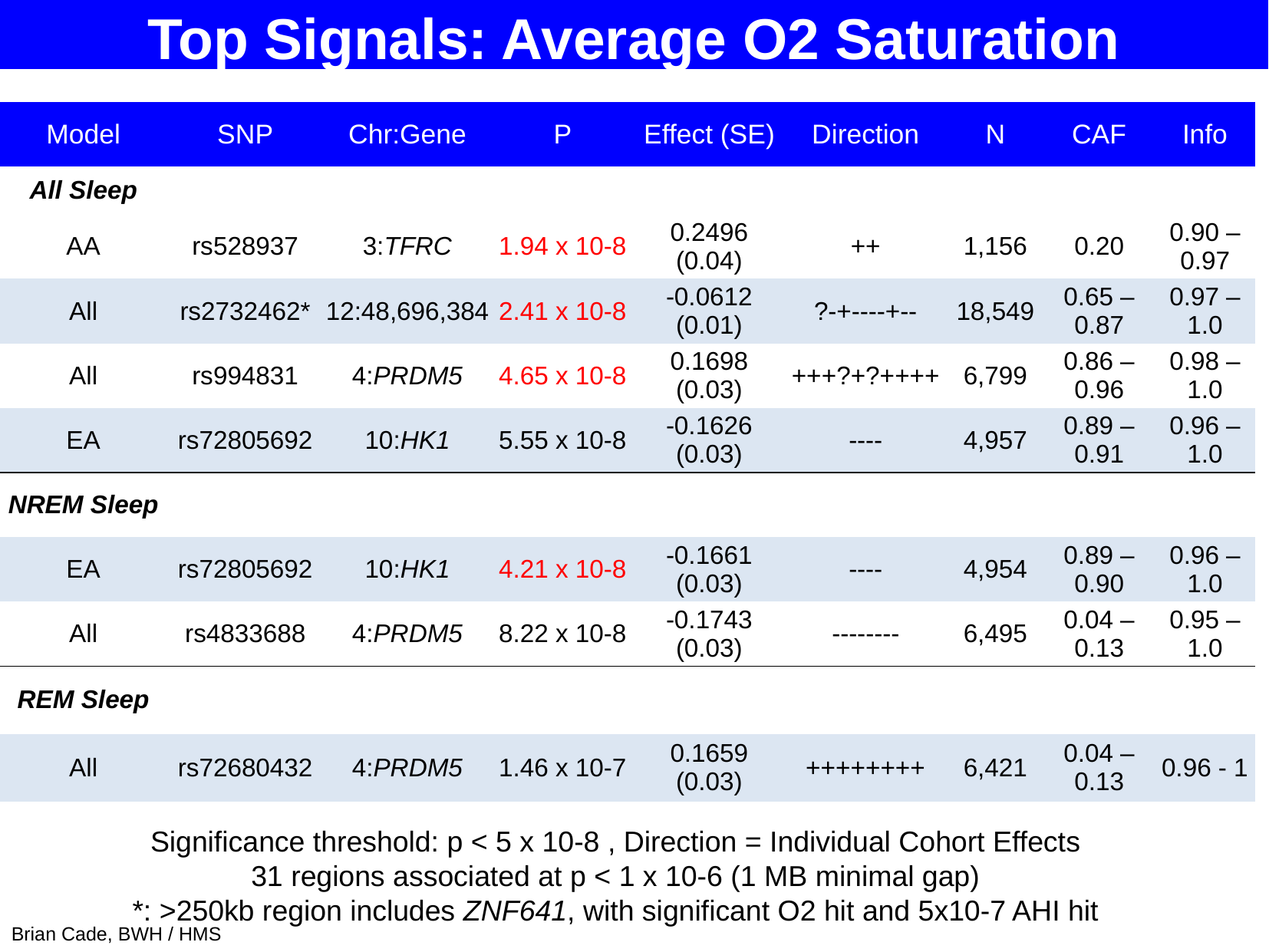

Top Signals: Average O2 Saturation
| Model | SNP | Chr:Gene | P | Effect (SE) | Direction | N | CAF | Info |
| --- | --- | --- | --- | --- | --- | --- | --- | --- |
| All Sleep |  |  |  |  |  |  |  |  |
| AA | rs528937 | 3:TFRC | 1.94 x 10-8 | 0.2496 (0.04) | ++ | 1,156 | 0.20 | 0.90 – 0.97 |
| All | rs2732462\* | 12:48,696,384 | 2.41 x 10-8 | -0.0612 (0.01) | ?-+----+-- | 18,549 | 0.65 – 0.87 | 0.97 – 1.0 |
| All | rs994831 | 4:PRDM5 | 4.65 x 10-8 | 0.1698 (0.03) | +++?+?++++ | 6,799 | 0.86 – 0.96 | 0.98 – 1.0 |
| EA | rs72805692 | 10:HK1 | 5.55 x 10-8 | -0.1626 (0.03) | ---- | 4,957 | 0.89 – 0.91 | 0.96 – 1.0 |
| NREM Sleep |  |  |  |  |  |  |  |  |
| EA | rs72805692 | 10:HK1 | 4.21 x 10-8 | -0.1661 (0.03) | ---- | 4,954 | 0.89 – 0.90 | 0.96 – 1.0 |
| All | rs4833688 | 4:PRDM5 | 8.22 x 10-8 | -0.1743 (0.03) | -------- | 6,495 | 0.04 – 0.13 | 0.95 – 1.0 |
| REM Sleep |  |  |  |  |  |  |  |  |
| All | rs72680432 | 4:PRDM5 | 1.46 x 10-7 | 0.1659 (0.03) | ++++++++ | 6,421 | 0.04 – 0.13 | 0.96 - 1 |
Significance threshold: p < 5 x 10-8 , Direction = Individual Cohort Effects
31 regions associated at p < 1 x 10-6 (1 MB minimal gap)
*: >250kb region includes ZNF641, with significant O2 hit and 5x10-7 AHI hit
Trainee Meeting 2/10/14